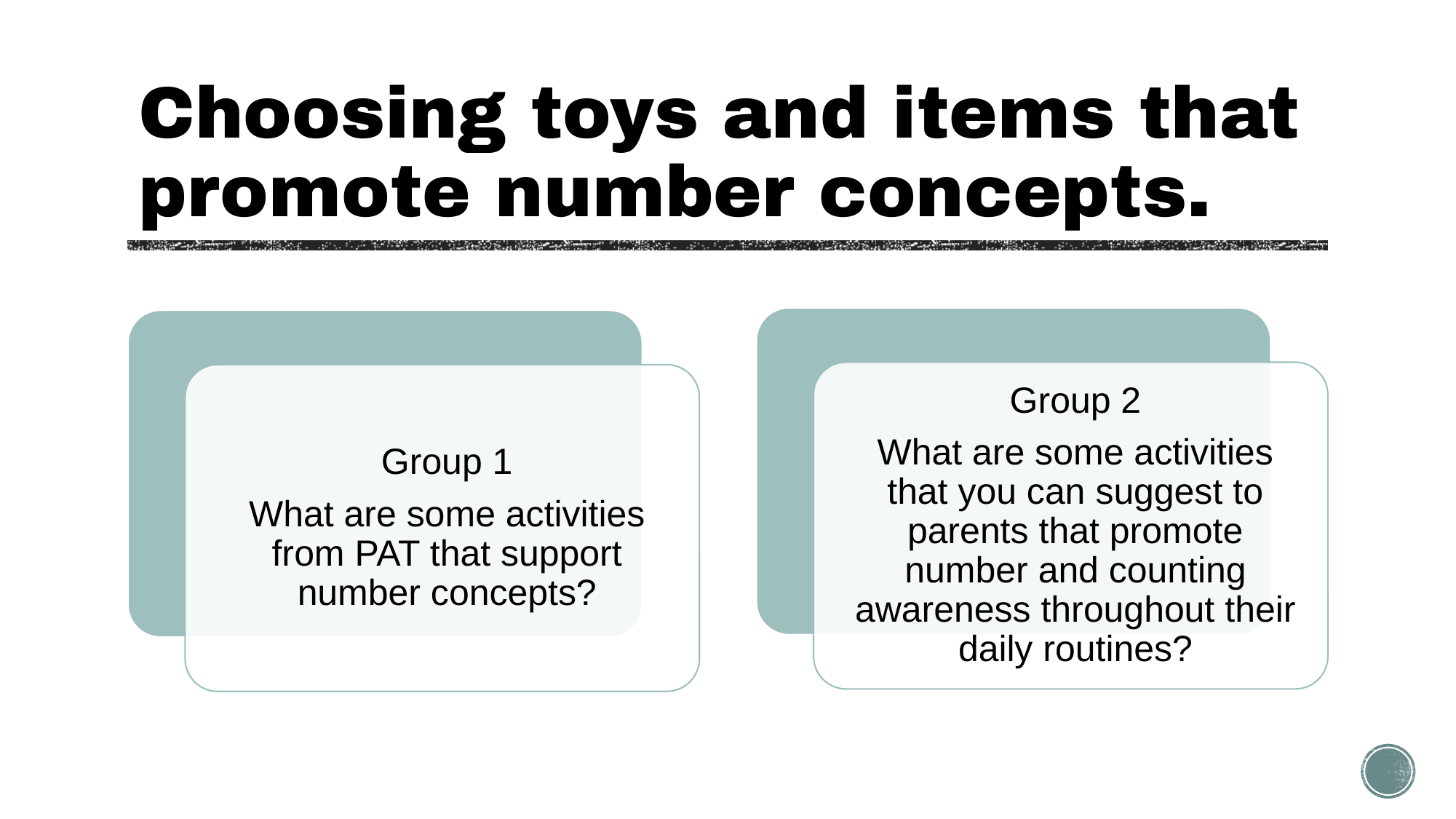

# Choosing toys and items that promote number concepts.

Group 1
What are some activities from PAT that support number concepts?
Group 2
What are some activities that you can suggest to parents that promote number and counting awareness throughout their daily routines?